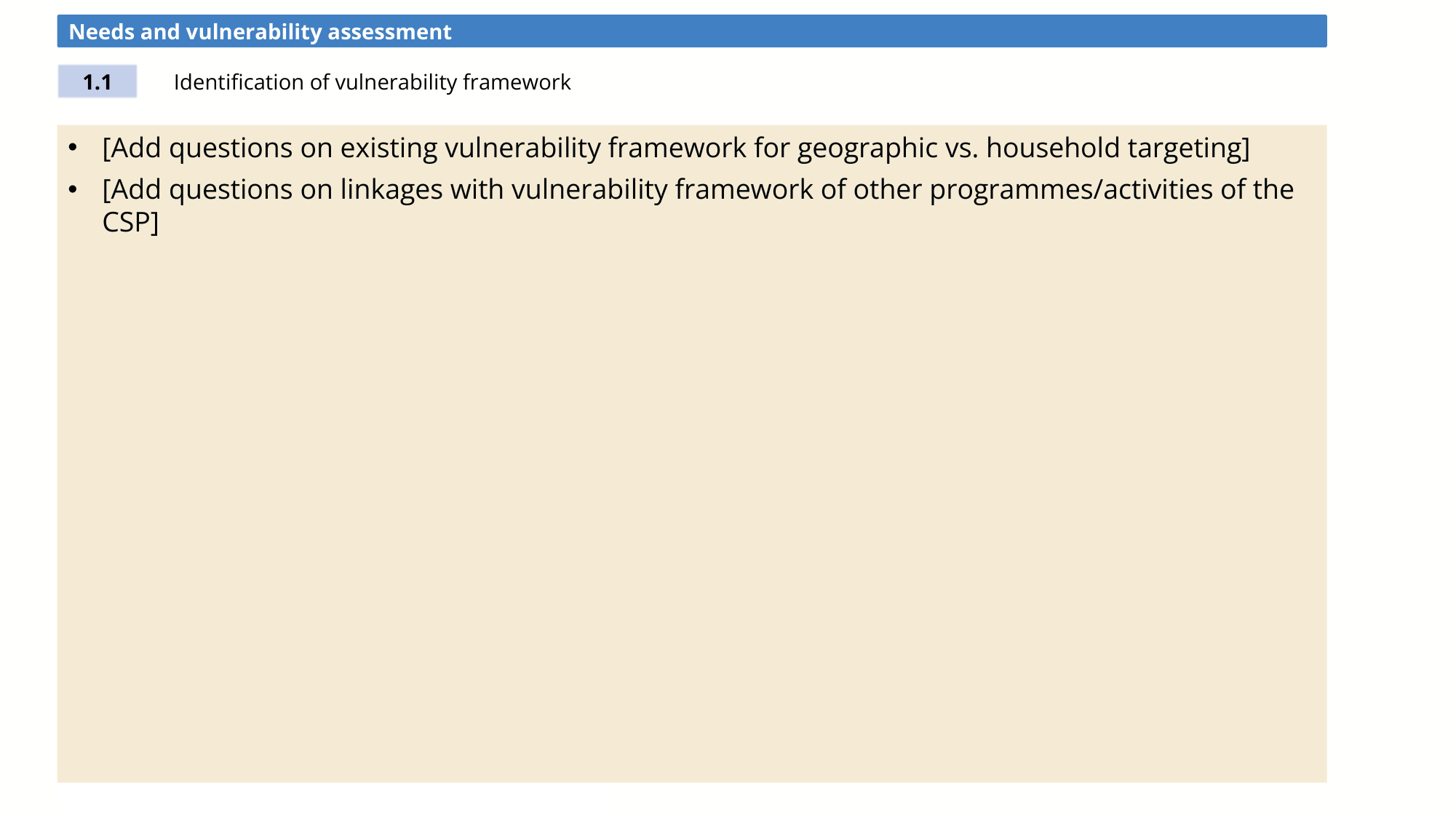

Needs and vulnerability assessment

1.1
Identification of vulnerability framework
[Add questions on existing vulnerability framework for geographic vs. household targeting]
[Add questions on linkages with vulnerability framework of other programmes/activities of the CSP]